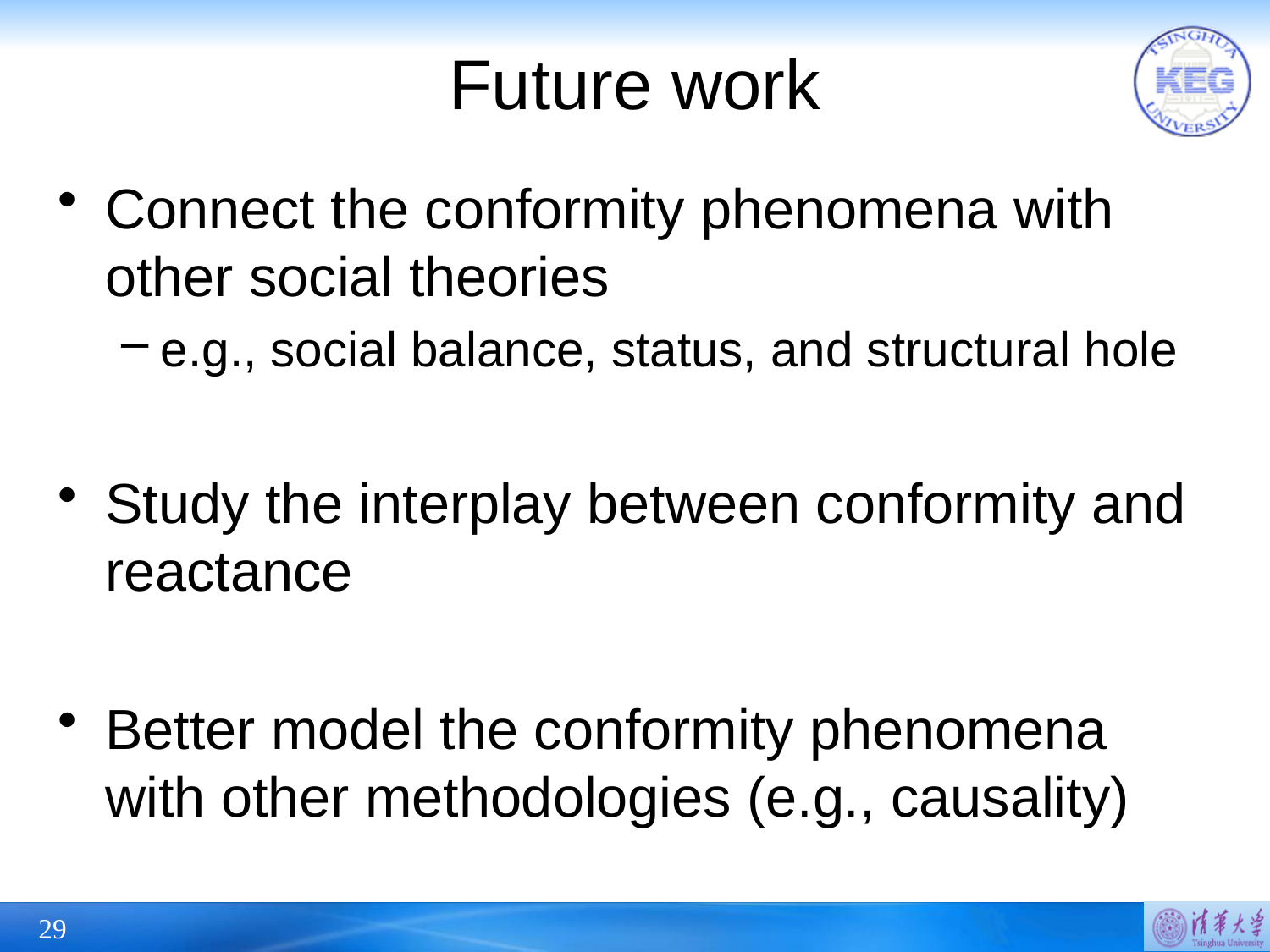

# Future work
Connect the conformity phenomena with other social theories
e.g., social balance, status, and structural hole

Study the interplay between conformity and reactance

Better model the conformity phenomena with other methodologies (e.g., causality)